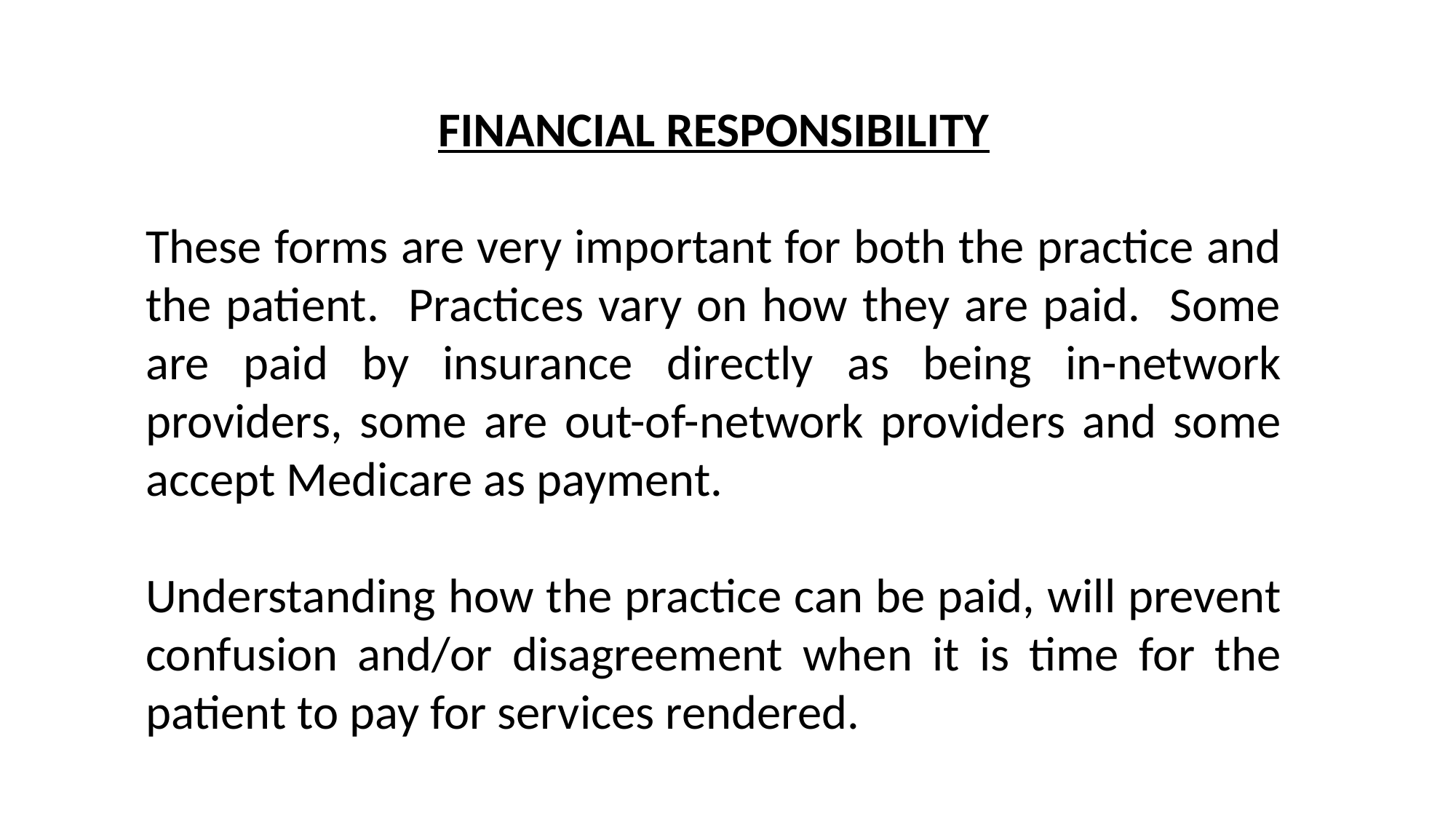

FINANCIAL RESPONSIBILITY

These forms are very important for both the practice and the patient.  Practices vary on how they are paid.  Some are paid by insurance directly as being in-network providers, some are out-of-network providers and some accept Medicare as payment.

Understanding how the practice can be paid, will prevent confusion and/or disagreement when it is time for the patient to pay for services rendered.